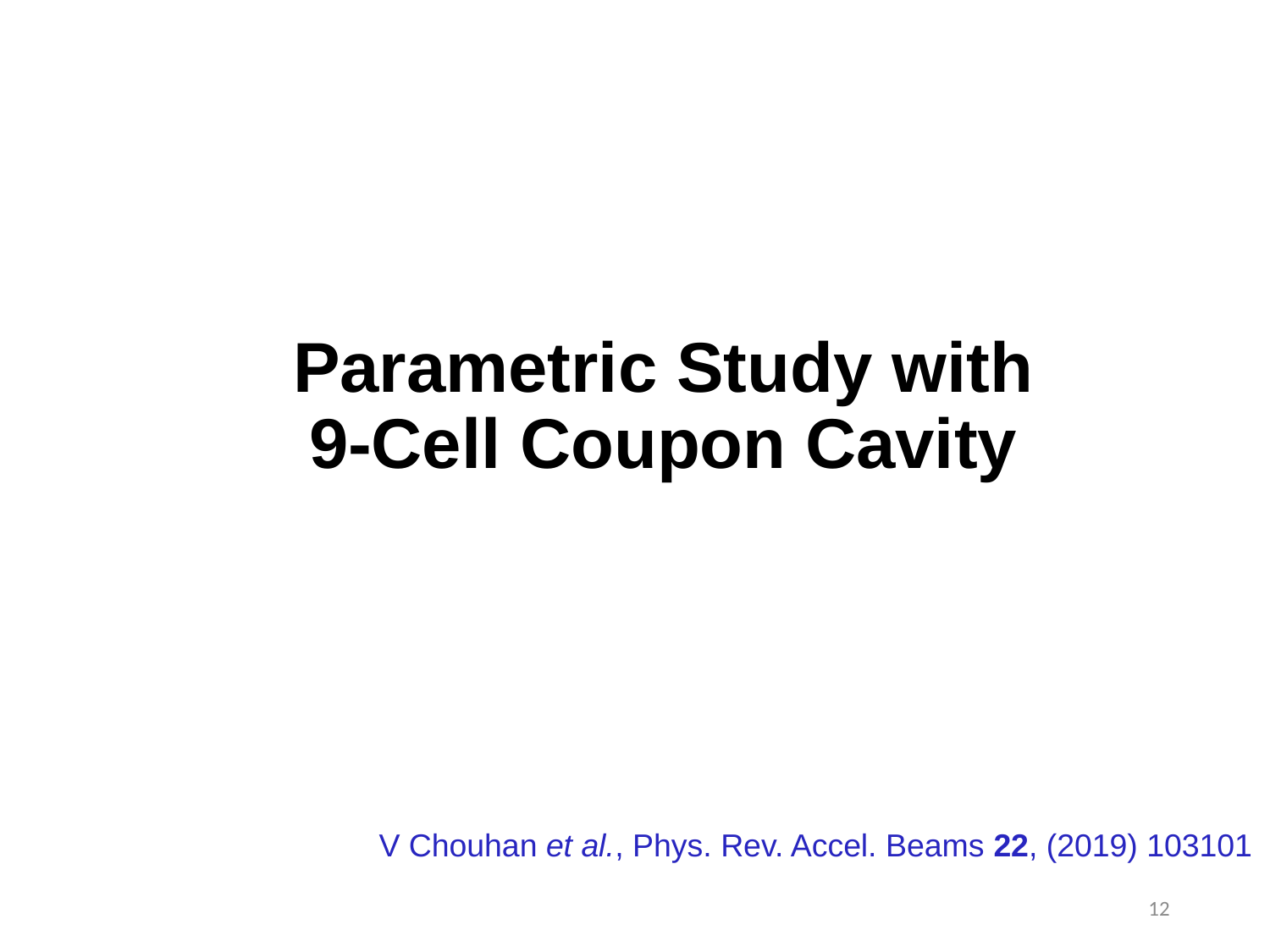

# Parametric Study with 9-Cell Coupon Cavity
V Chouhan et al., Phys. Rev. Accel. Beams 22, (2019) 103101
12